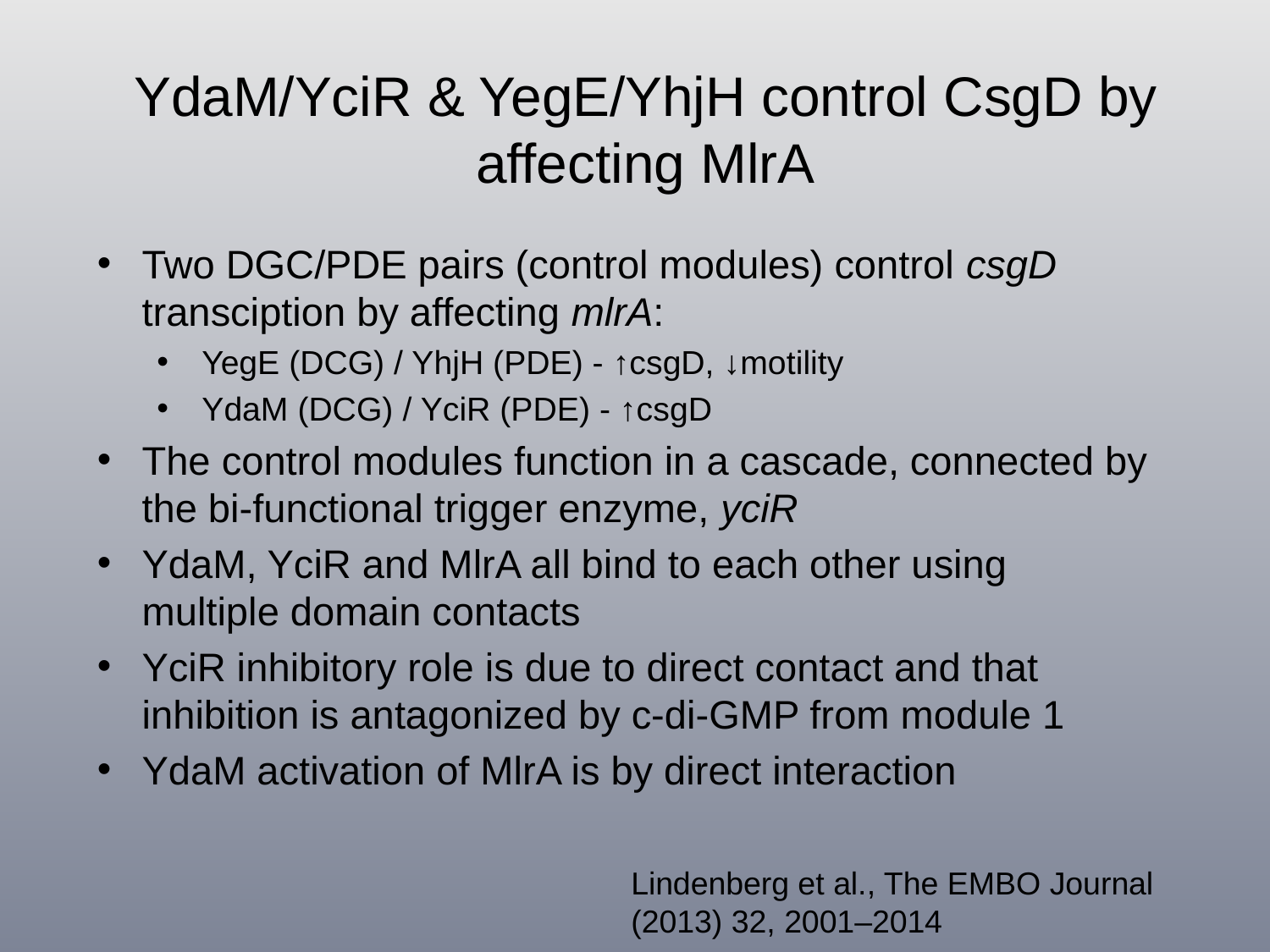

# YdaM/YciR & YegE/YhjH control CsgD by affecting MlrA
Two DGC/PDE pairs (control modules) control csgD transciption by affecting mlrA:
YegE (DCG) / YhjH (PDE) - ↑csgD, ↓motility
YdaM (DCG) / YciR (PDE) - ↑csgD
The control modules function in a cascade, connected by the bi-functional trigger enzyme, yciR
YdaM, YciR and MlrA all bind to each other using multiple domain contacts
YciR inhibitory role is due to direct contact and that inhibition is antagonized by c-di-GMP from module 1
YdaM activation of MlrA is by direct interaction

Lindenberg et al., The EMBO Journal (2013) 32, 2001–2014